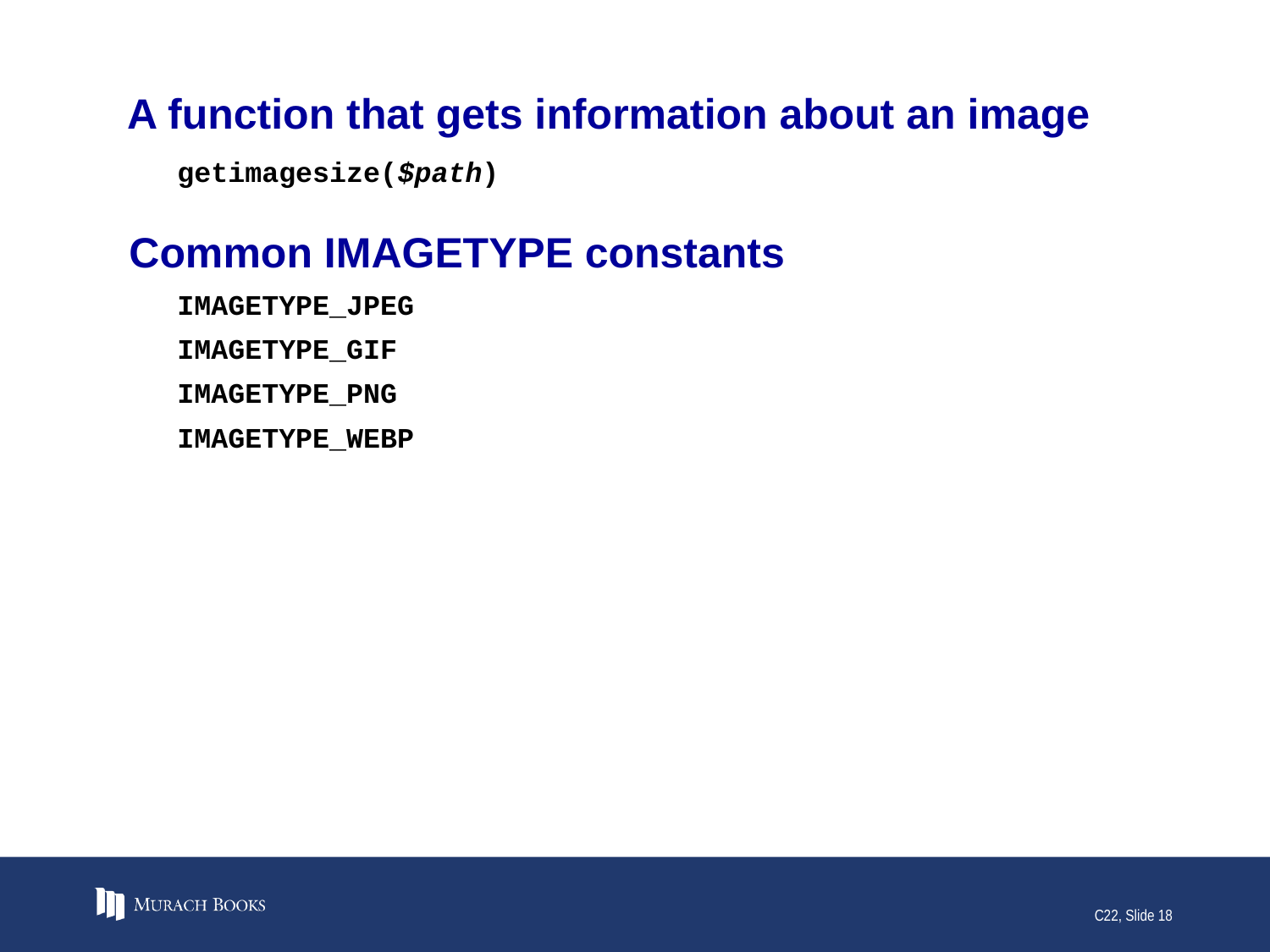

# A function that gets information about an image
getimagesize($path)
Common IMAGETYPE constants
IMAGETYPE_JPEG
IMAGETYPE_GIF
IMAGETYPE_PNG
IMAGETYPE_WEBP

C22, Slide 18